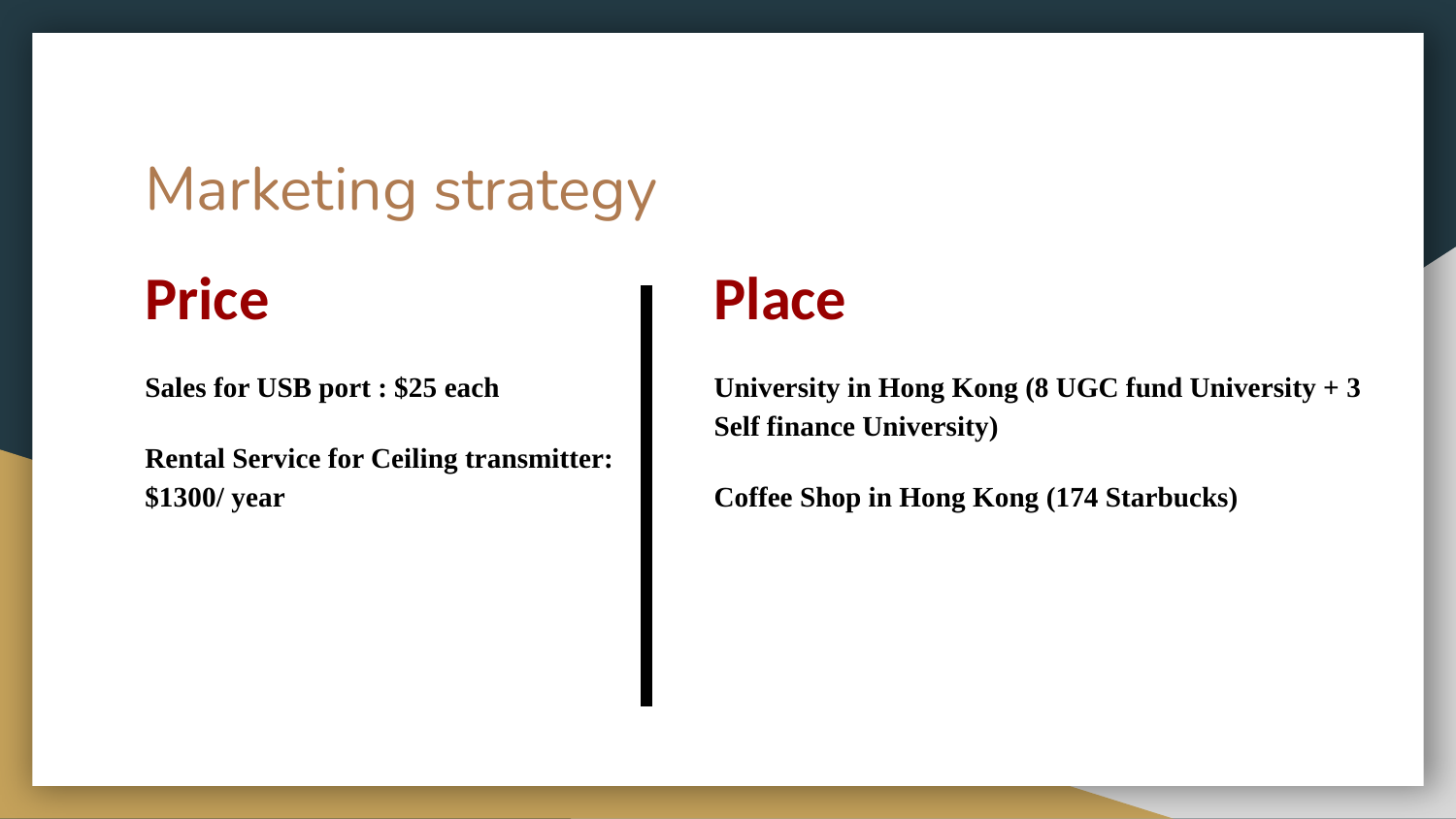

# Marketing strategy
Price
Sales for USB port : $25 each
Rental Service for Ceiling transmitter: $1300/ year

Place
University in Hong Kong (8 UGC fund University + 3 Self finance University)
Coffee Shop in Hong Kong (174 Starbucks)